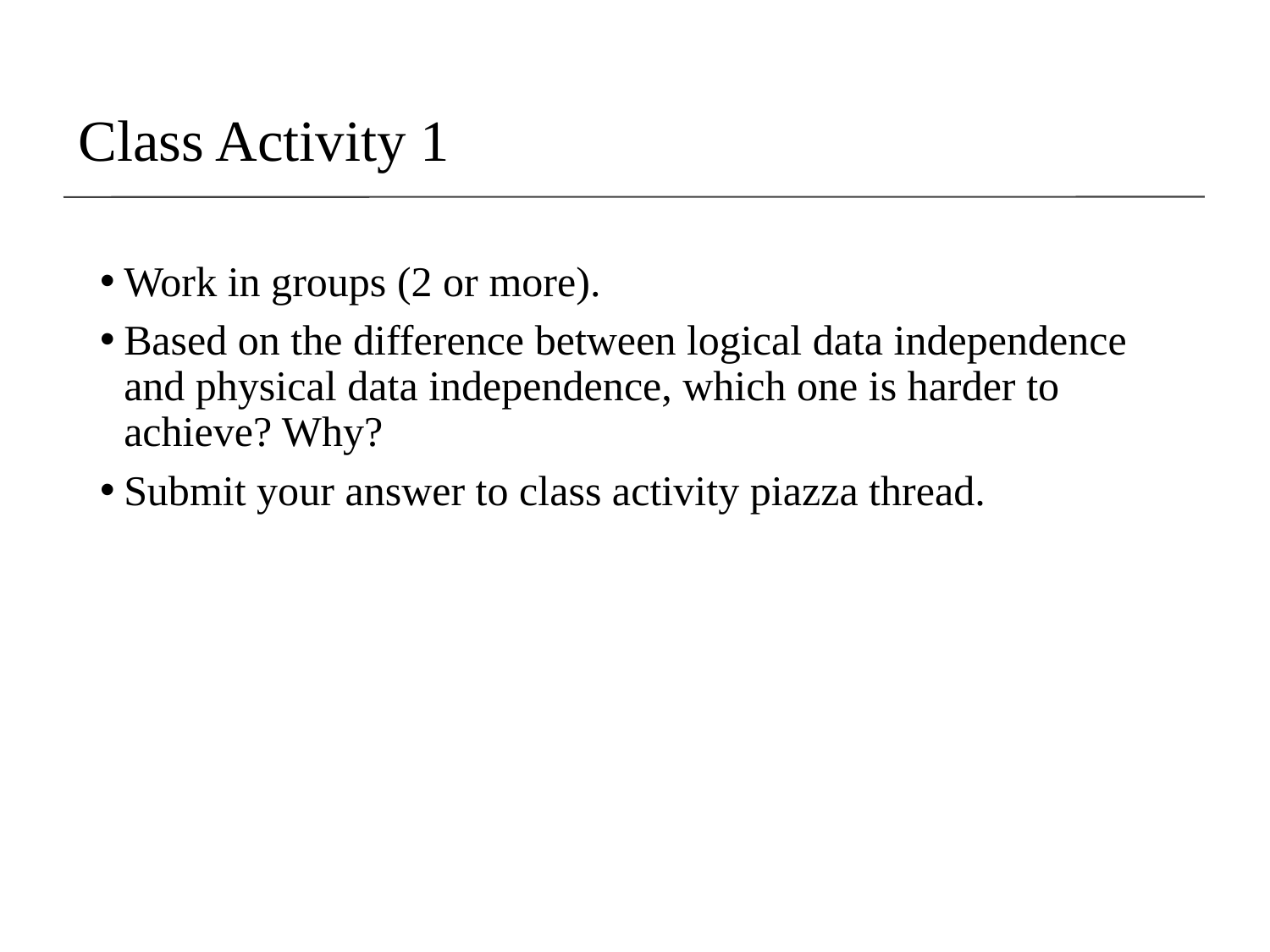

# Class Activity 1
Work in groups (2 or more).
Based on the difference between logical data independence and physical data independence, which one is harder to achieve? Why?
Submit your answer to class activity piazza thread.